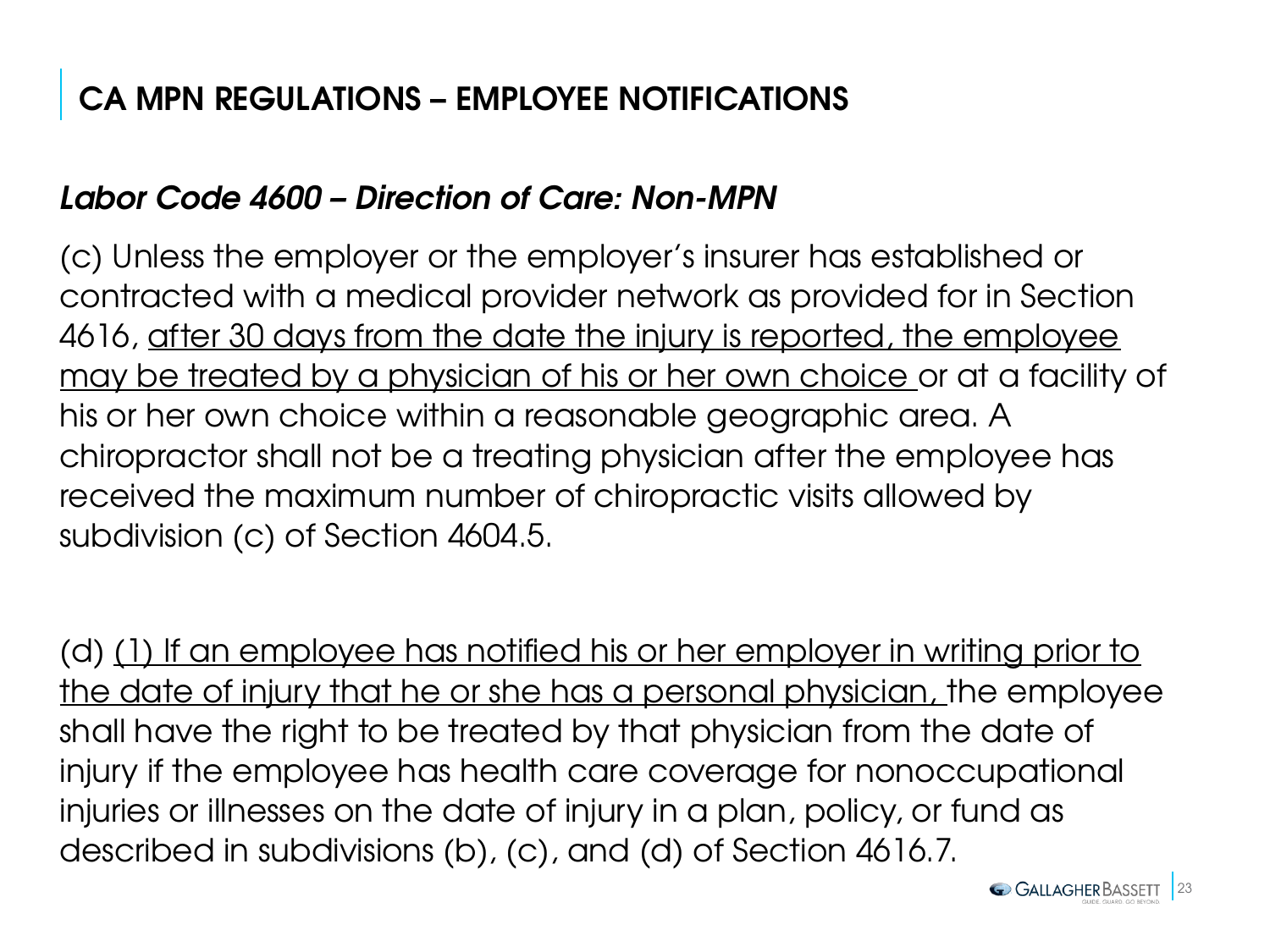

# CA MPN Regulations – Employee Notifications
Labor Code 4600 – Direction of Care: Non-MPN
(c) Unless the employer or the employer’s insurer has established or contracted with a medical provider network as provided for in Section 4616, after 30 days from the date the injury is reported, the employee may be treated by a physician of his or her own choice or at a facility of his or her own choice within a reasonable geographic area. A chiropractor shall not be a treating physician after the employee has received the maximum number of chiropractic visits allowed by subdivision (c) of Section 4604.5.

(d) (1) If an employee has notified his or her employer in writing prior to the date of injury that he or she has a personal physician, the employee shall have the right to be treated by that physician from the date of injury if the employee has health care coverage for nonoccupational injuries or illnesses on the date of injury in a plan, policy, or fund as described in subdivisions (b), (c), and (d) of Section 4616.7.
23